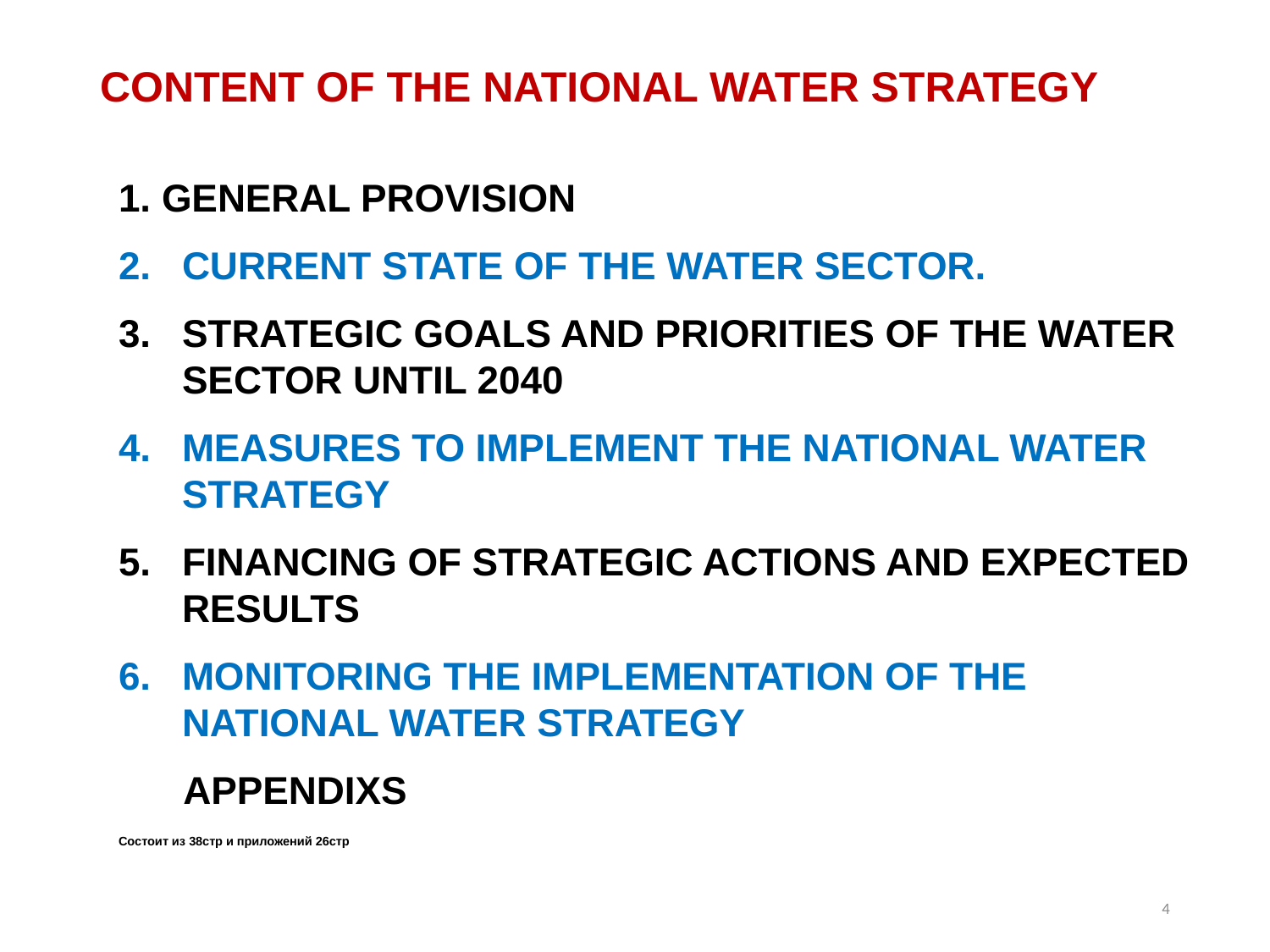

# CONTENT OF THE NATIONAL WATER STRATEGY
1. GENERAL PROVISION
CURRENT STATE OF THE WATER SECTOR.
STRATEGIC GOALS AND PRIORITIES OF THE WATER SECTOR UNTIL 2040
MEASURES TO IMPLEMENT THE NATIONAL WATER STRATEGY
FINANCING OF STRATEGIC ACTIONS AND EXPECTED RESULTS
MONITORING THE IMPLEMENTATION OF THE NATIONAL WATER STRATEGY
      APPENDIXS
Состоит из 38стр и приложений 26стр
4